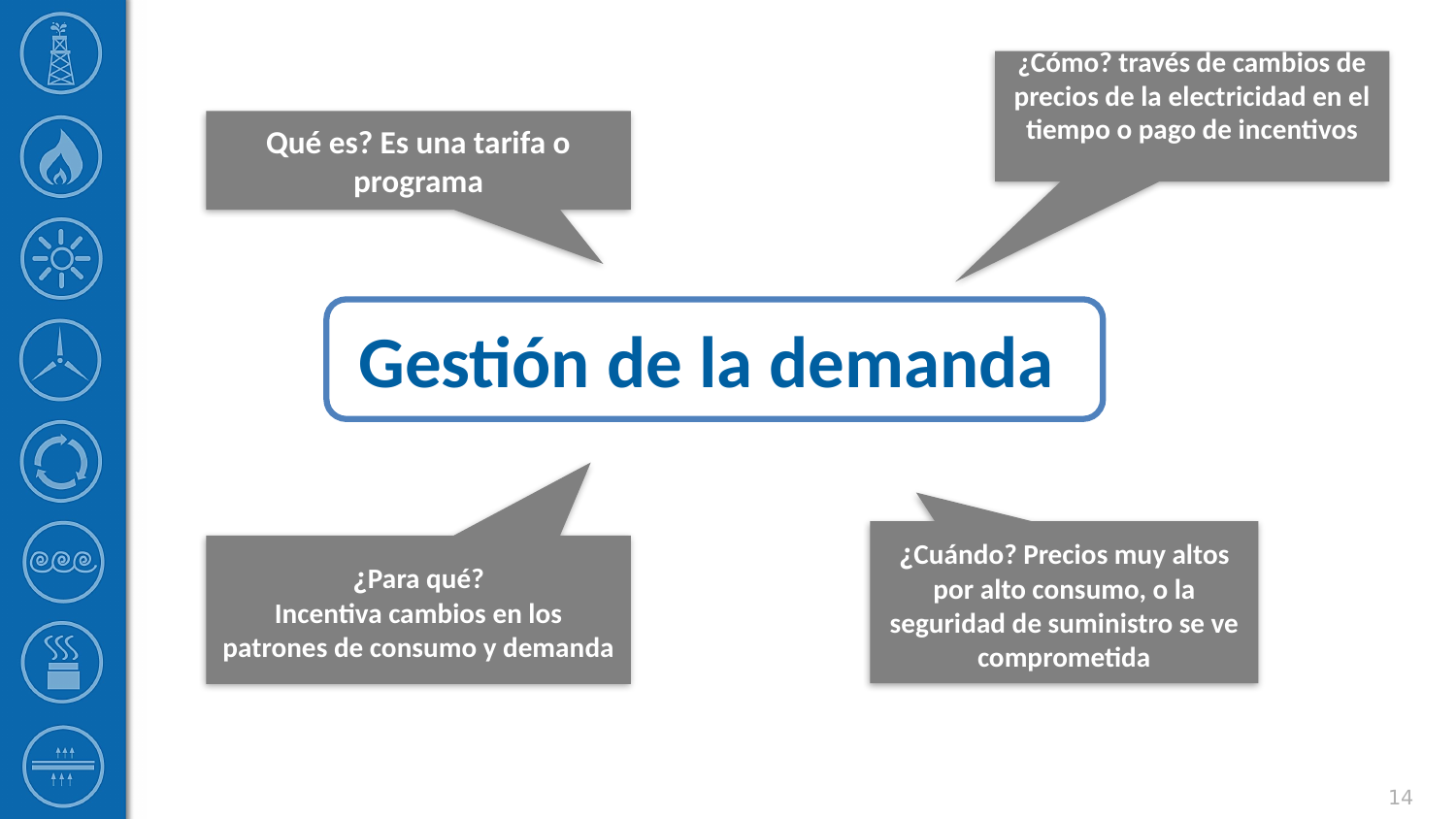

¿Cómo? través de cambios de precios de la electricidad en el tiempo o pago de incentivos

Qué es? Es una tarifa o programa
Gestión de la demanda
¿Cuándo? Precios muy altos por alto consumo, o la seguridad de suministro se ve comprometida
¿Para qué?
Incentiva cambios en los patrones de consumo y demanda
14